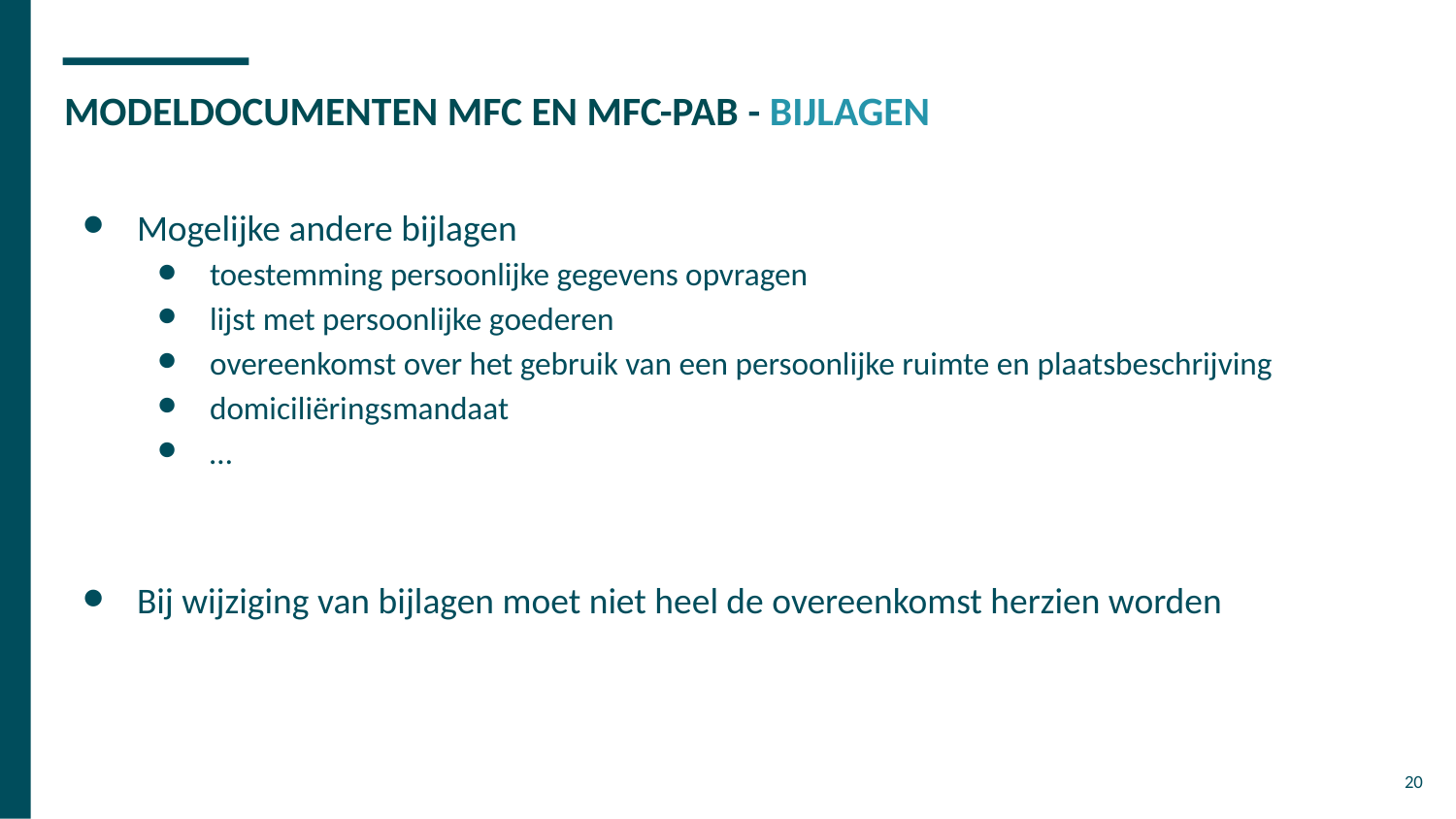

# MODELDOCUMENTEN MFC EN MFC-PAB - BIJLAGEN
Mogelijke andere bijlagen
toestemming persoonlijke gegevens opvragen
lijst met persoonlijke goederen
overeenkomst over het gebruik van een persoonlijke ruimte en plaatsbeschrijving
domiciliëringsmandaat
…

Bij wijziging van bijlagen moet niet heel de overeenkomst herzien worden
20